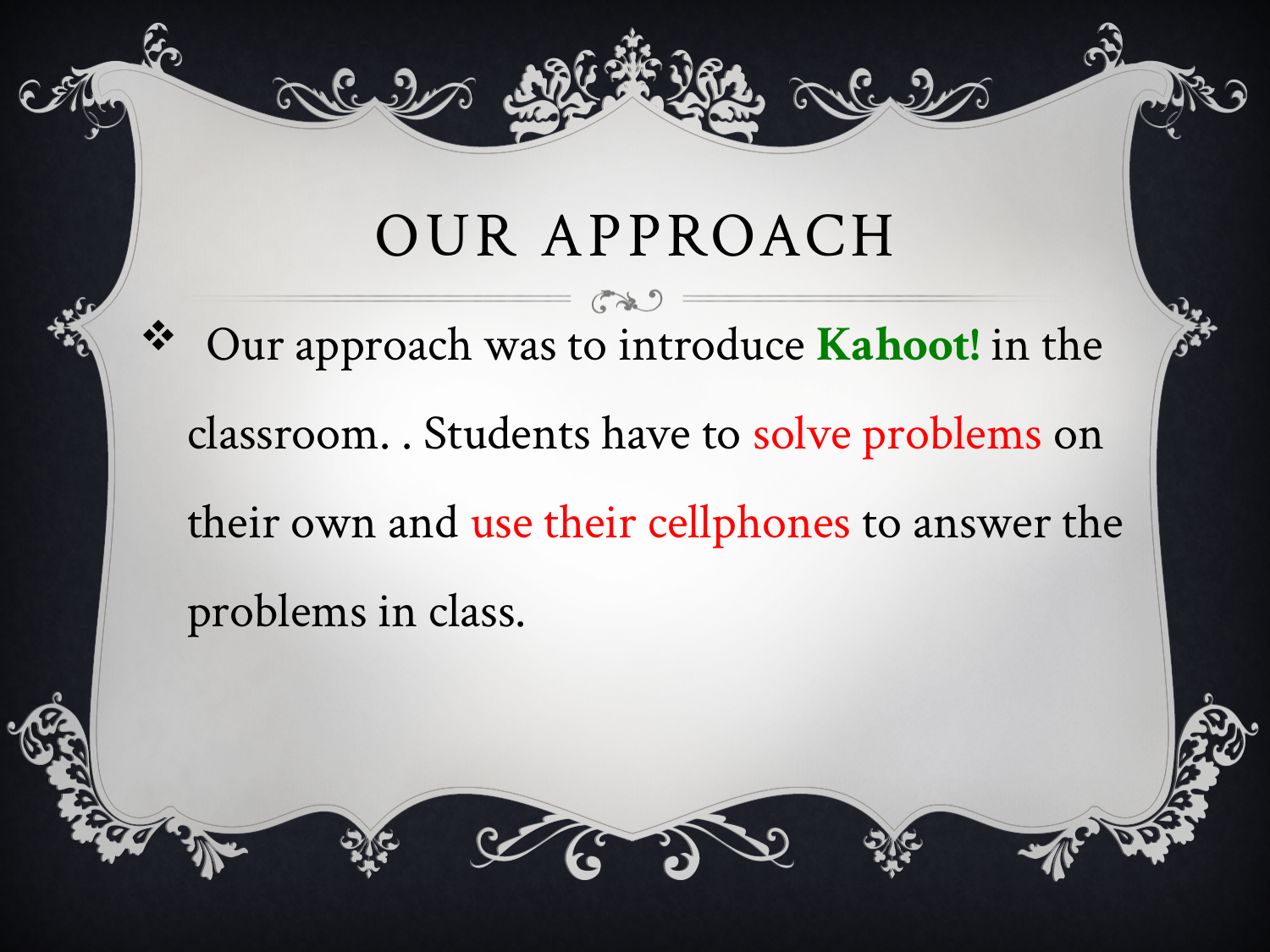

# Our Approach
  Our approach was to introduce Kahoot! in the classroom. . Students have to solve problems on their own and use their cellphones to answer the problems in class.